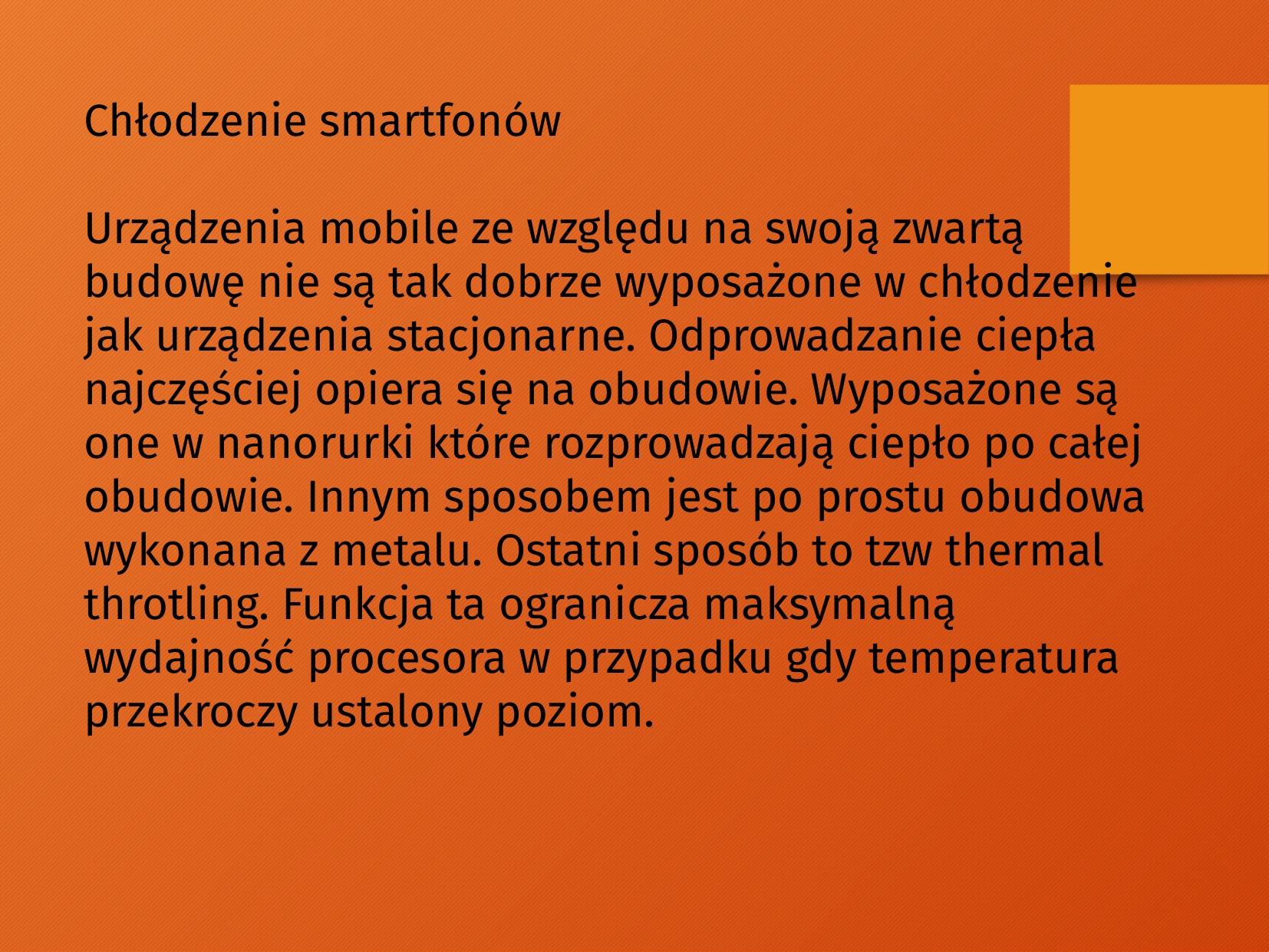

Chłodzenie smartfonów

Urządzenia mobile ze względu na swoją zwartą budowę nie są tak dobrze wyposażone w chłodzenie jak urządzenia stacjonarne. Odprowadzanie ciepła najczęściej opiera się na obudowie. Wyposażone są one w nanorurki które rozprowadzają ciepło po całej obudowie. Innym sposobem jest po prostu obudowa wykonana z metalu. Ostatni sposób to tzw thermal throtling. Funkcja ta ogranicza maksymalną wydajność procesora w przypadku gdy temperatura przekroczy ustalony poziom.